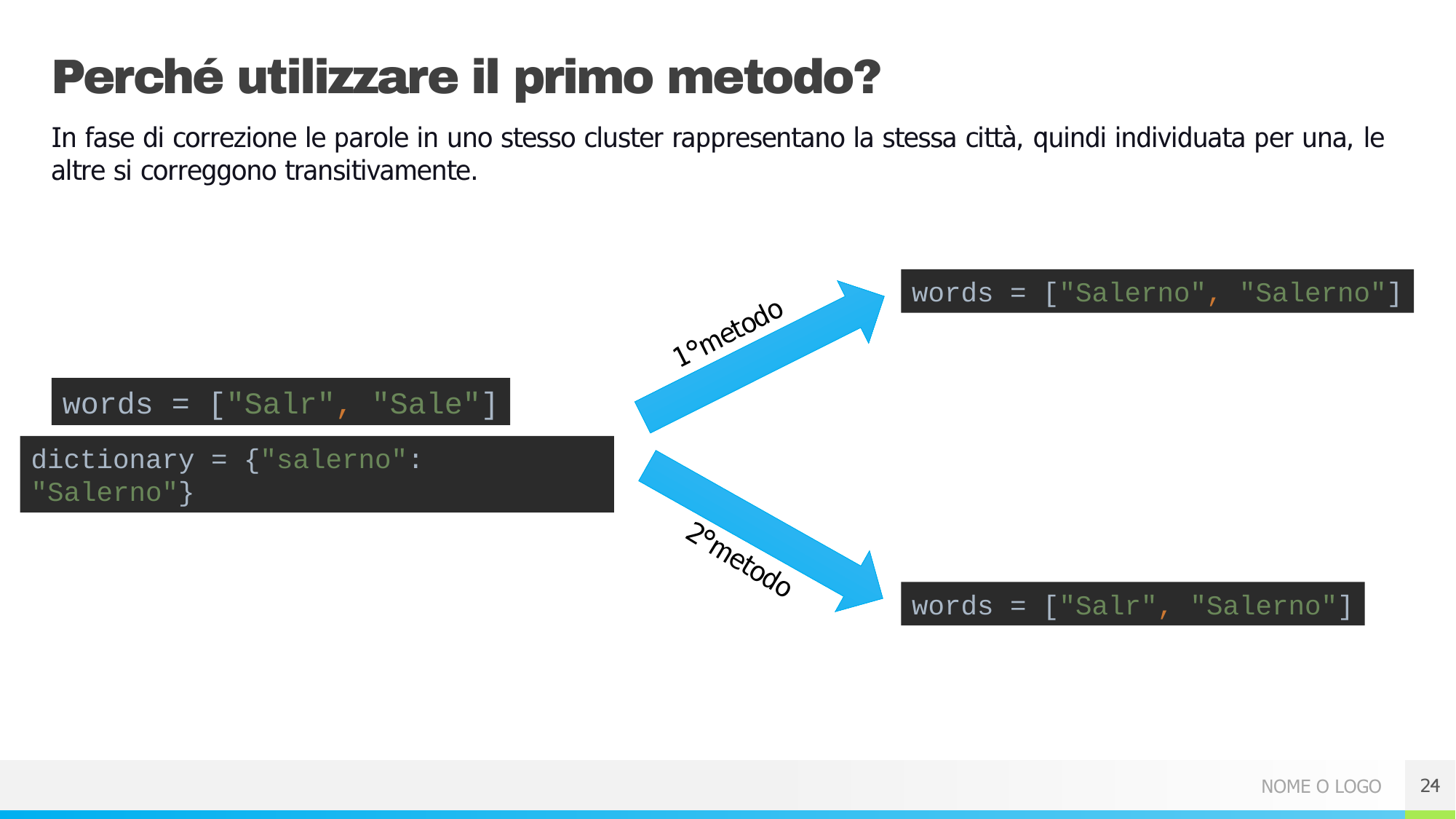

# Perché utilizzare il primo metodo?
In fase di correzione le parole in uno stesso cluster rappresentano la stessa città, quindi individuata per una, le altre si correggono transitivamente.
1°metodo
words = ["Salerno", "Salerno"]

words = ["Salr", "Sale"]
dictionary = {"salerno": "Salerno"}

words = ["Salr", "Salerno"]
2°metodo
24